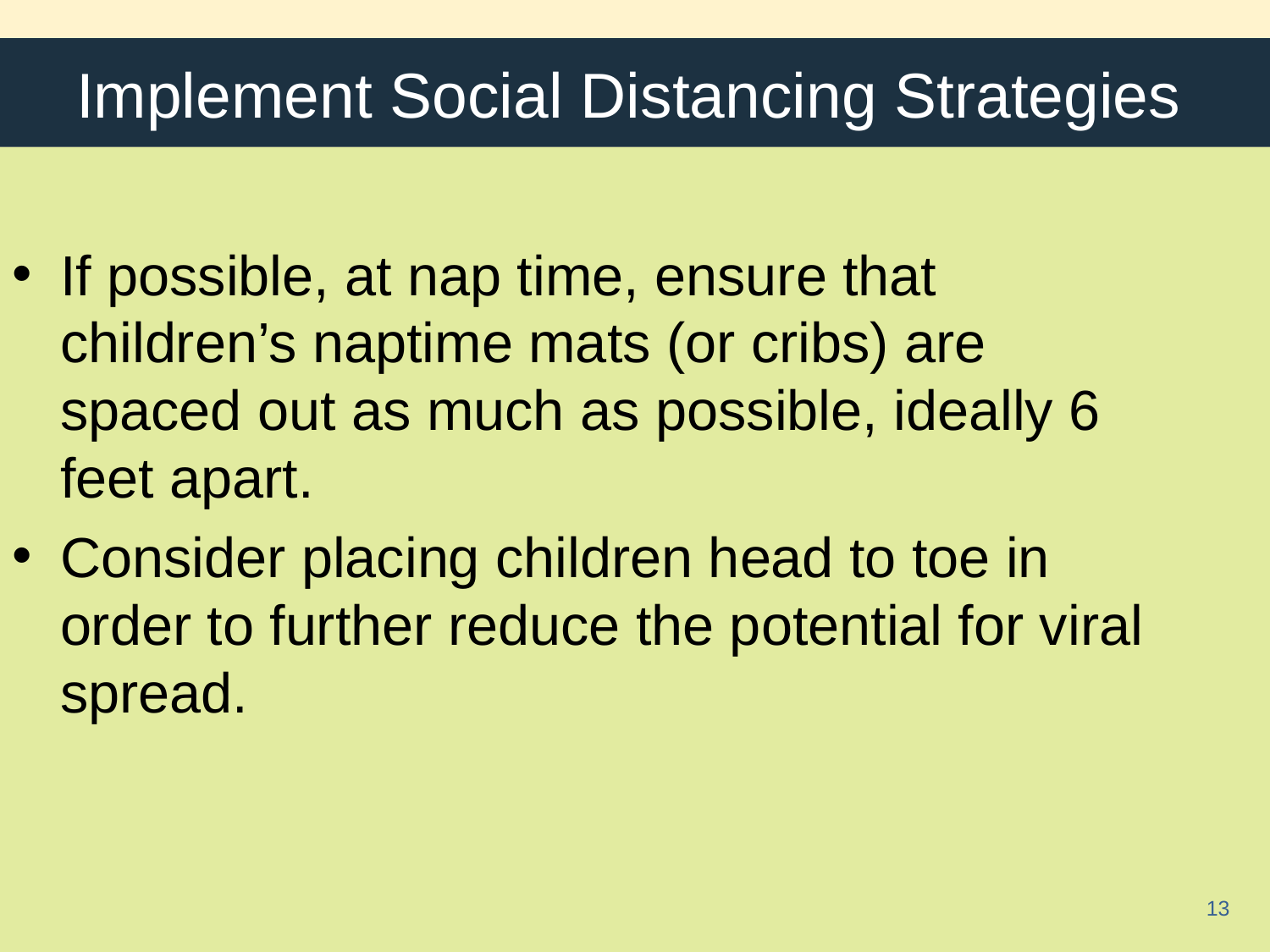

# Implement Social Distancing Strategies
If possible, at nap time, ensure that children’s naptime mats (or cribs) are spaced out as much as possible, ideally 6 feet apart.
Consider placing children head to toe in order to further reduce the potential for viral spread.